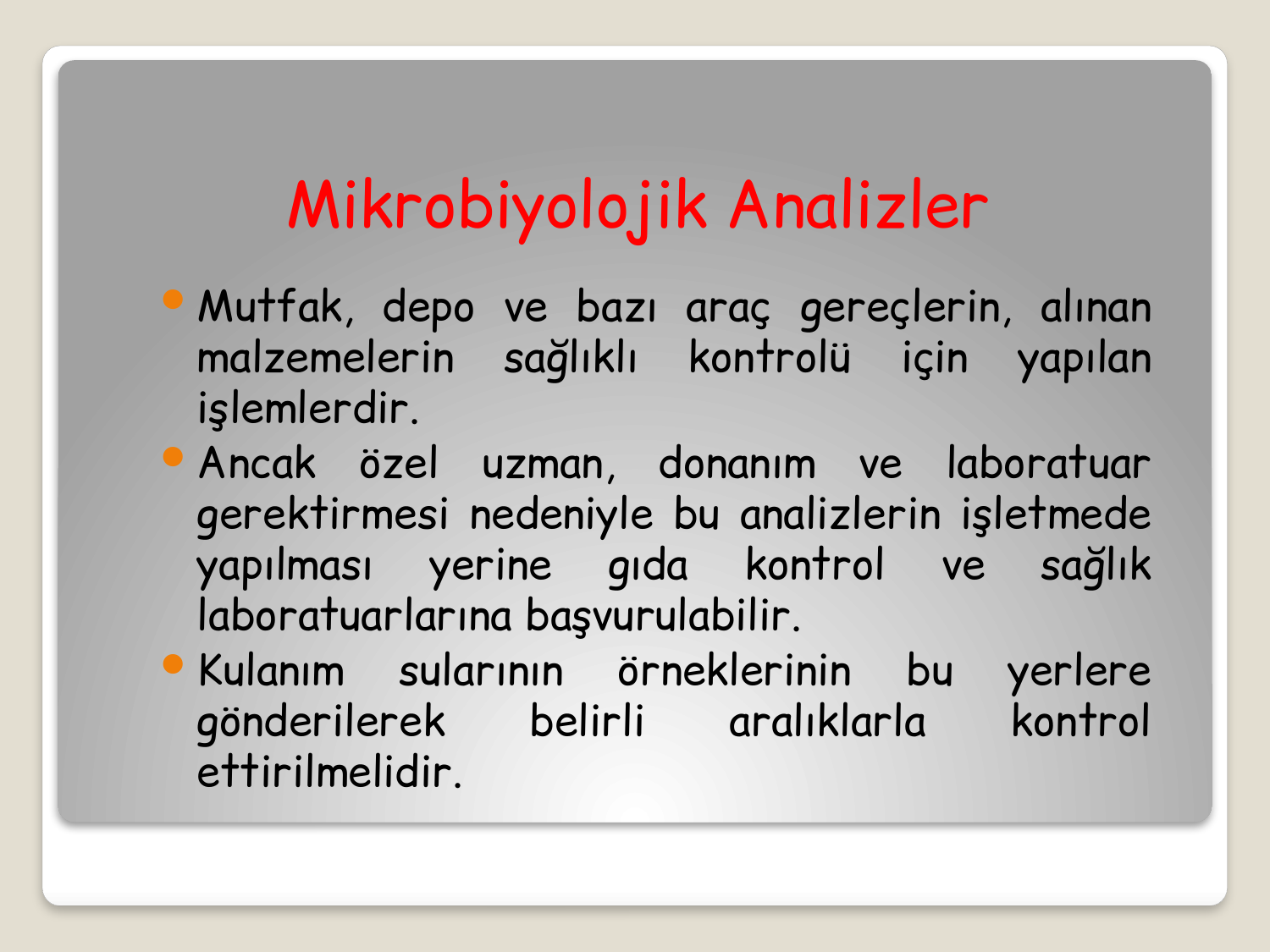

# Mikrobiyolojik Analizler
Mutfak, depo ve bazı araç gereçlerin, alınan malzemelerin sağlıklı kontrolü için yapılan işlemlerdir.
Ancak özel uzman, donanım ve laboratuar gerektirmesi nedeniyle bu analizlerin işletmede yapılması yerine gıda kontrol ve sağlık laboratuarlarına başvurulabilir.
Kulanım sularının örneklerinin bu yerlere gönderilerek belirli aralıklarla kontrol ettirilmelidir.